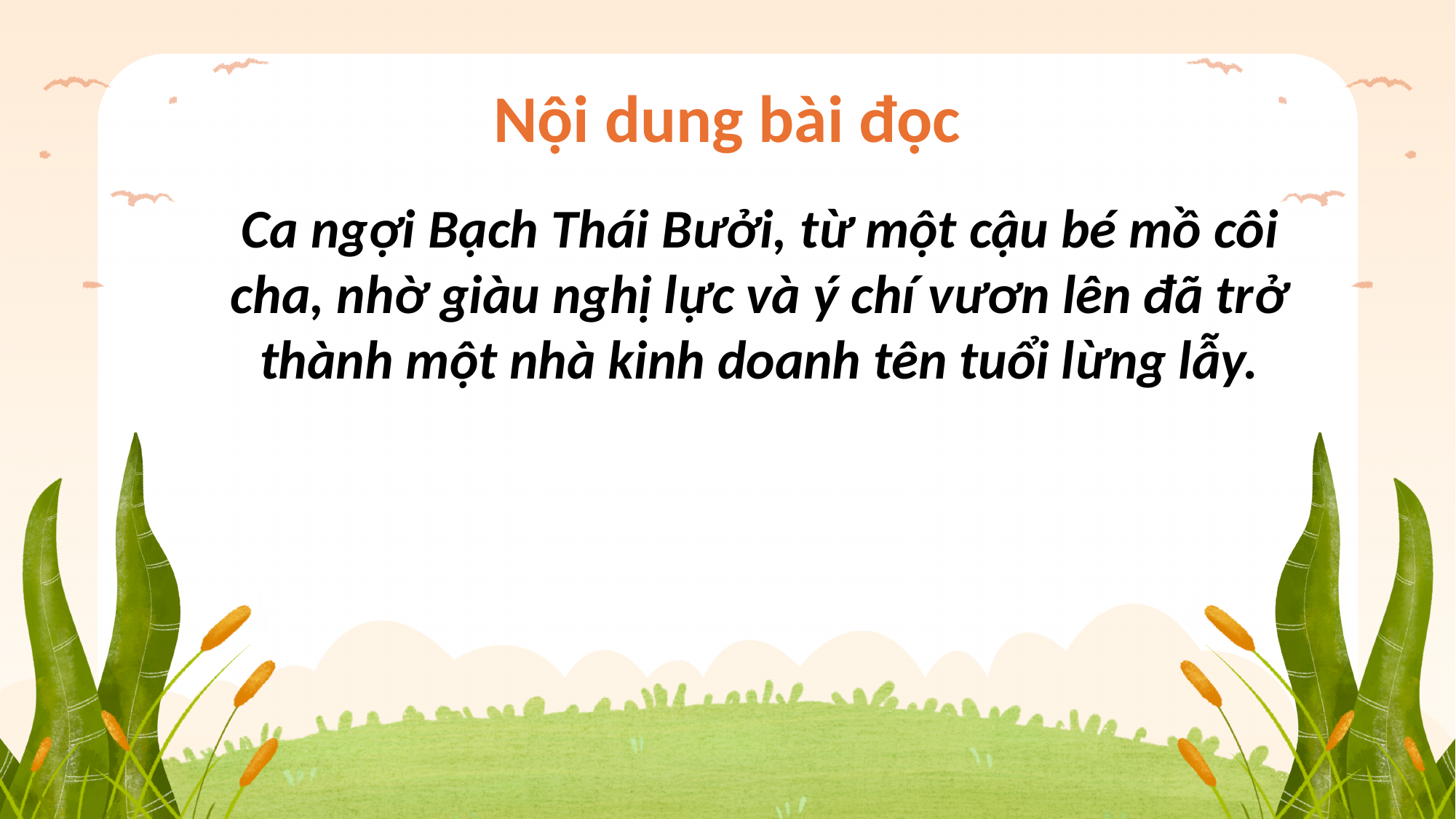

Nội dung bài đọc
Ca ngợi Bạch Thái Bưởi, từ một cậu bé mồ côi cha, nhờ giàu nghị lực và ý chí vươn lên đã trở thành một nhà kinh doanh tên tuổi lừng lẫy.